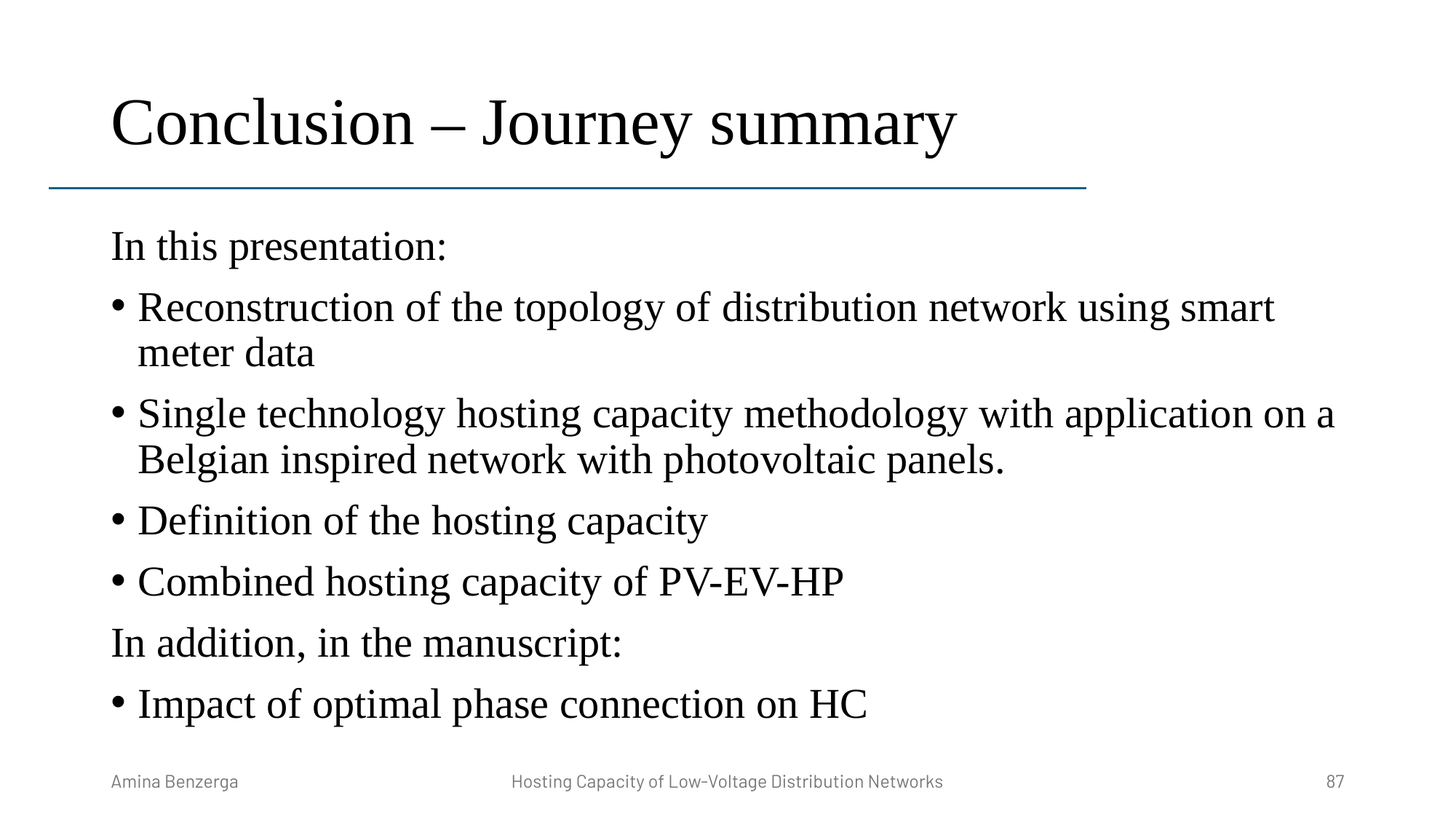

# Conclusion – Journey summary
In this presentation:
Reconstruction of the topology of distribution network using smart meter data
Single technology hosting capacity methodology with application on a Belgian inspired network with photovoltaic panels.
Definition of the hosting capacity
Combined hosting capacity of PV-EV-HP
In addition, in the manuscript:
Impact of optimal phase connection on HC

Amina Benzerga
Hosting Capacity of Low-Voltage Distribution Networks
87